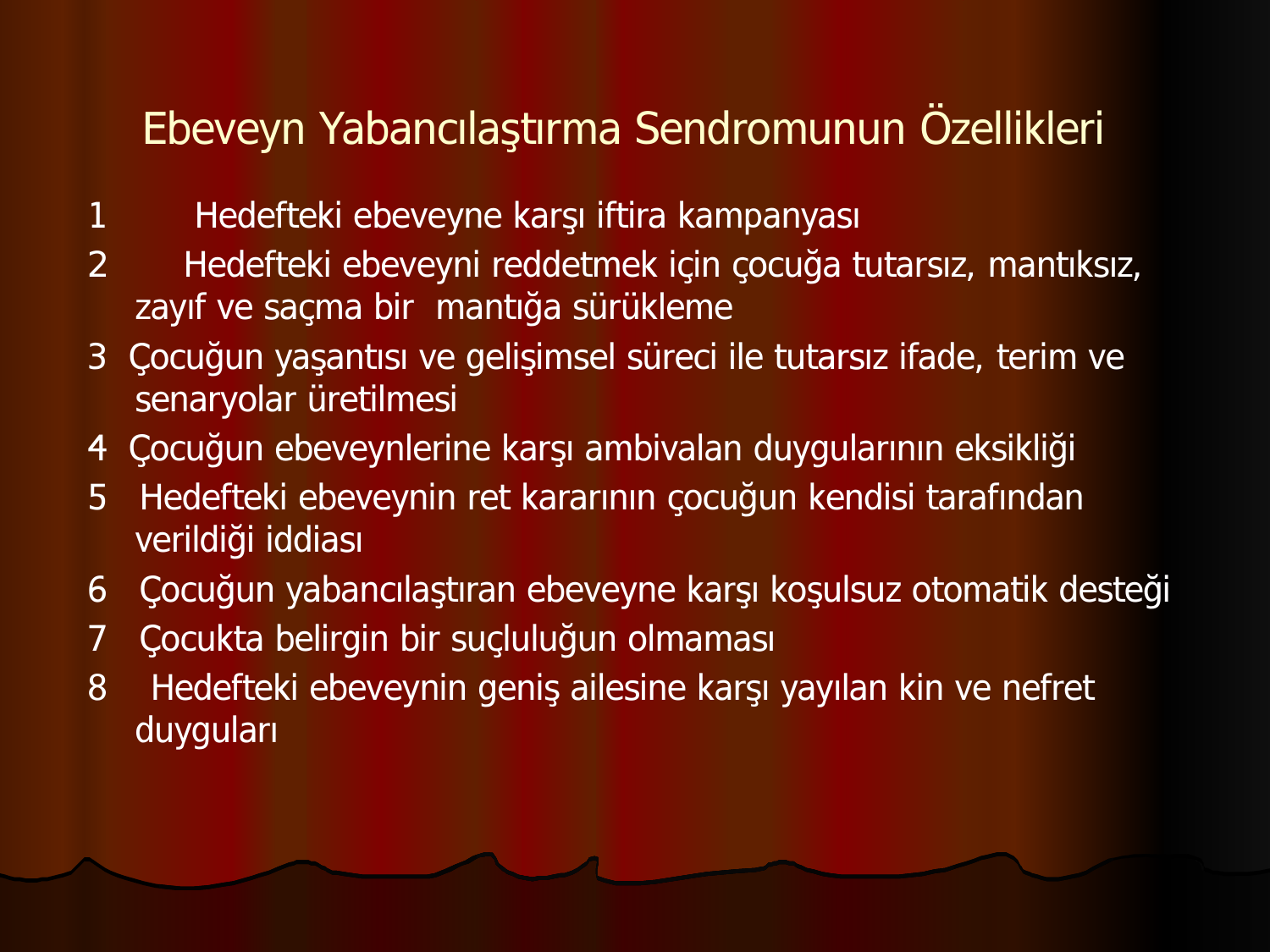

Ebeveyn Yabancılaştırma Sendromunun Özellikleri
1        Hedefteki ebeveyne karşı iftira kampanyası
2       Hedefteki ebeveyni reddetmek için çocuğa tutarsız, mantıksız, zayıf ve saçma bir  mantığa sürükleme
3  Çocuğun yaşantısı ve gelişimsel süreci ile tutarsız ifade, terim ve senaryolar üretilmesi
4  Çocuğun ebeveynlerine karşı ambivalan duygularının eksikliği
5   Hedefteki ebeveynin ret kararının çocuğun kendisi tarafından verildiği iddiası
6   Çocuğun yabancılaştıran ebeveyne karşı koşulsuz otomatik desteği
7   Çocukta belirgin bir suçluluğun olmaması
8    Hedefteki ebeveynin geniş ailesine karşı yayılan kin ve nefret duyguları